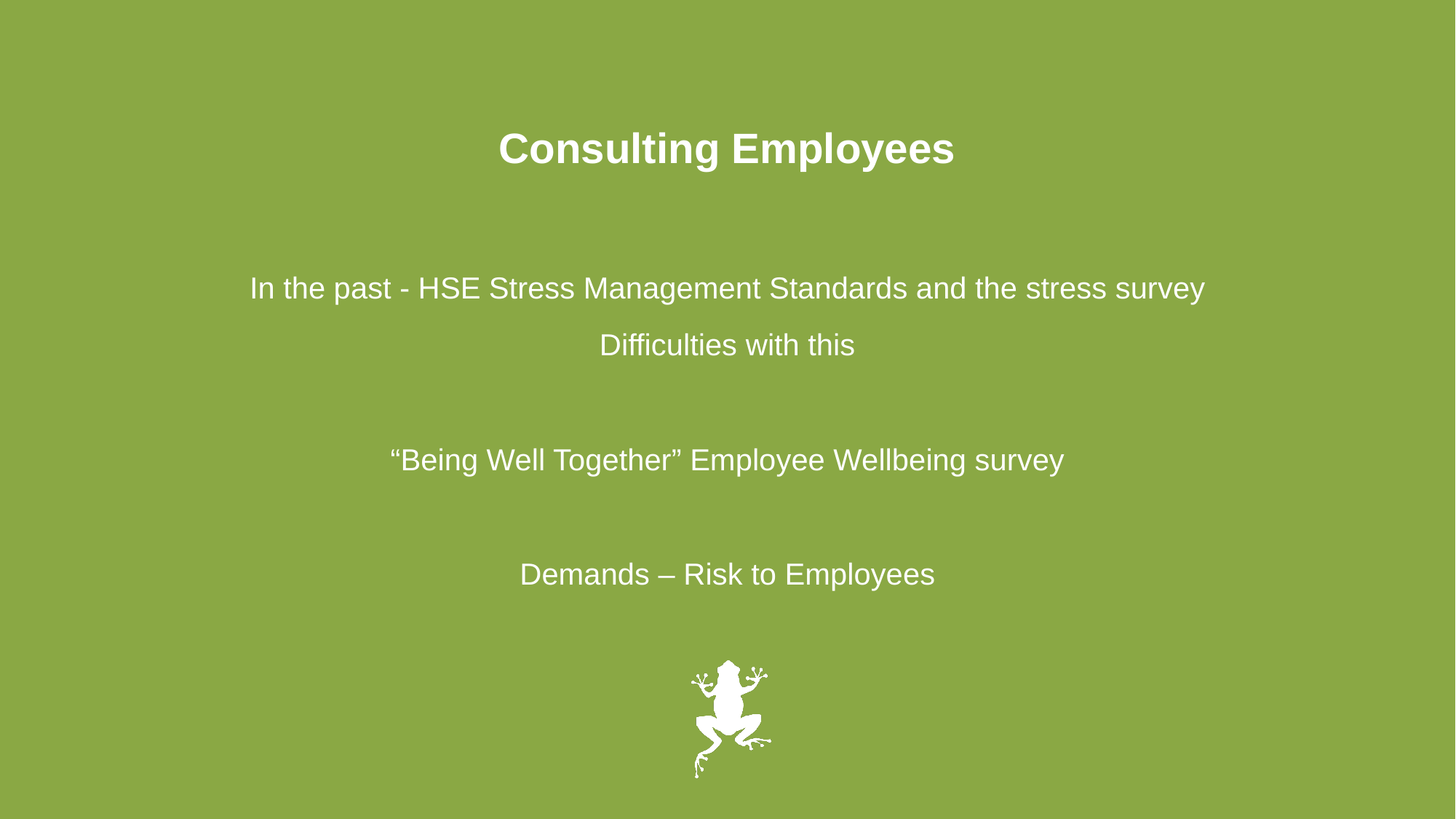

Consulting Employees

In the past - HSE Stress Management Standards and the stress survey
Difficulties with this

“Being Well Together” Employee Wellbeing survey

Demands – Risk to Employees